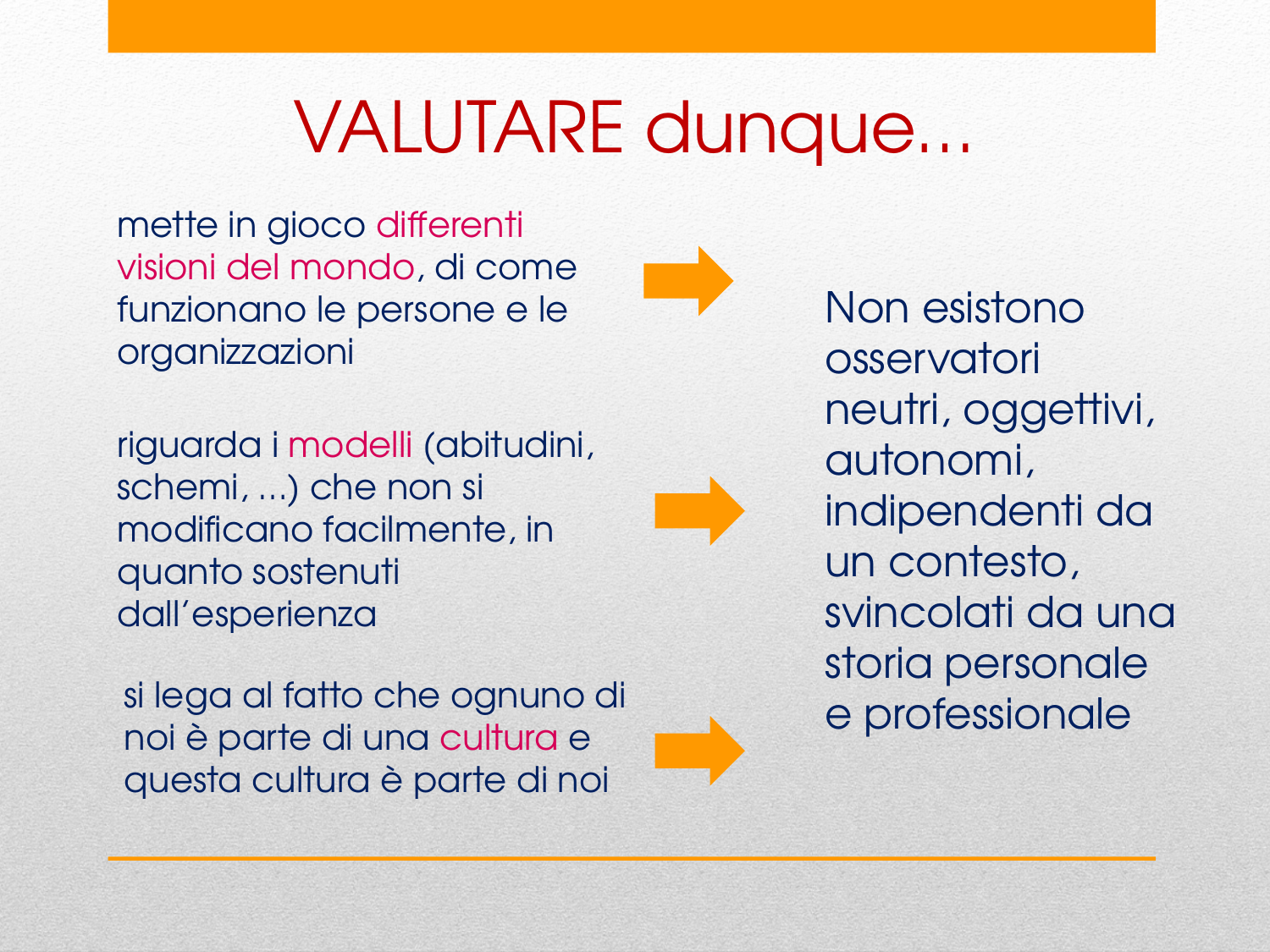

VALUTARE dunque…
mette in gioco differenti visioni del mondo, di come funzionano le persone e le organizzazioni

Non esistono osservatori  neutri, oggettivi,
autonomi,
indipendenti da un contesto, svincolati da una storia personale e professionale
riguarda i modelli (abitudini, schemi, …) che non si modificano facilmente, in quanto sostenuti dall’esperienza

si lega al fatto che ognuno di noi è parte di una cultura e questa cultura è parte di noi